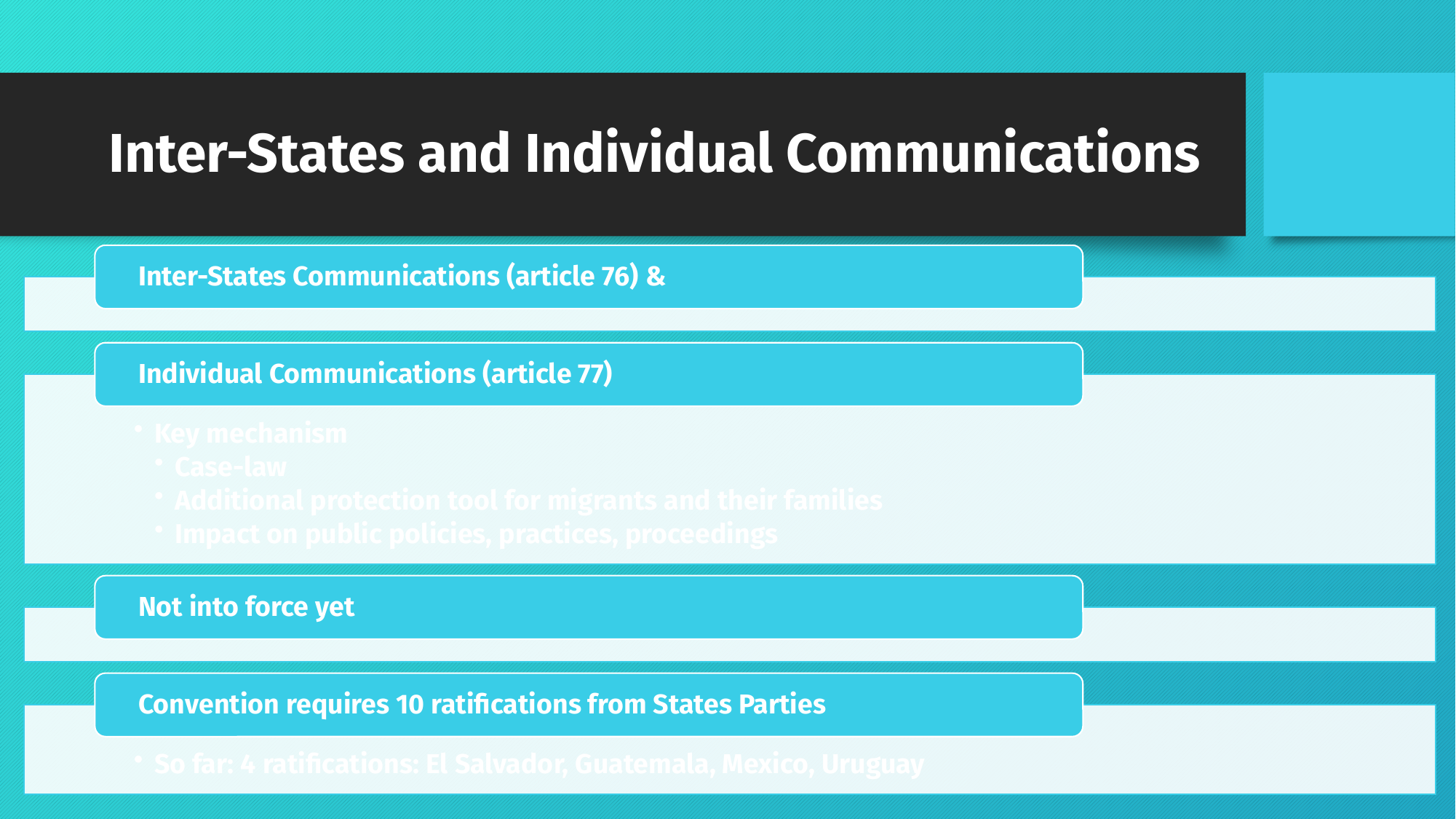

# Inter-States and Individual Communications
Inter-States Communications (article 76) &
Key mechanism
Case-law
Additional protection tool for migrants and their families
Impact on public policies, practices, proceedings
Individual Communications (article 77)
Not into force yet
So far: 4 ratifications: El Salvador, Guatemala, Mexico, Uruguay
Convention requires 10 ratifications from States Parties